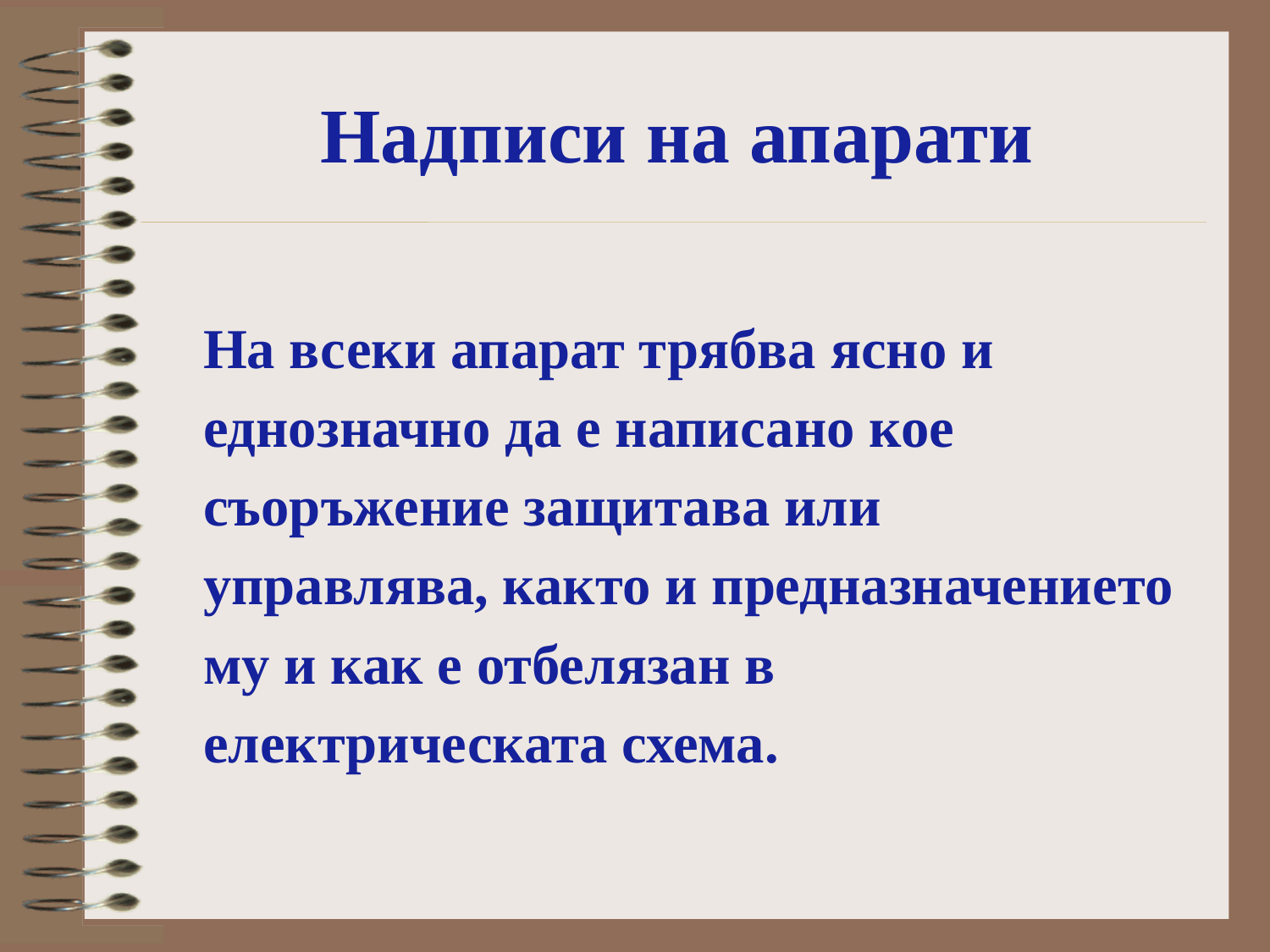

# Надписи на апарати

На всеки апарат трябва ясно и
еднозначно да е написано кое
съоръжение защитава или
управлява, както и предназначението
му и как е отбелязан в
електрическата схема.